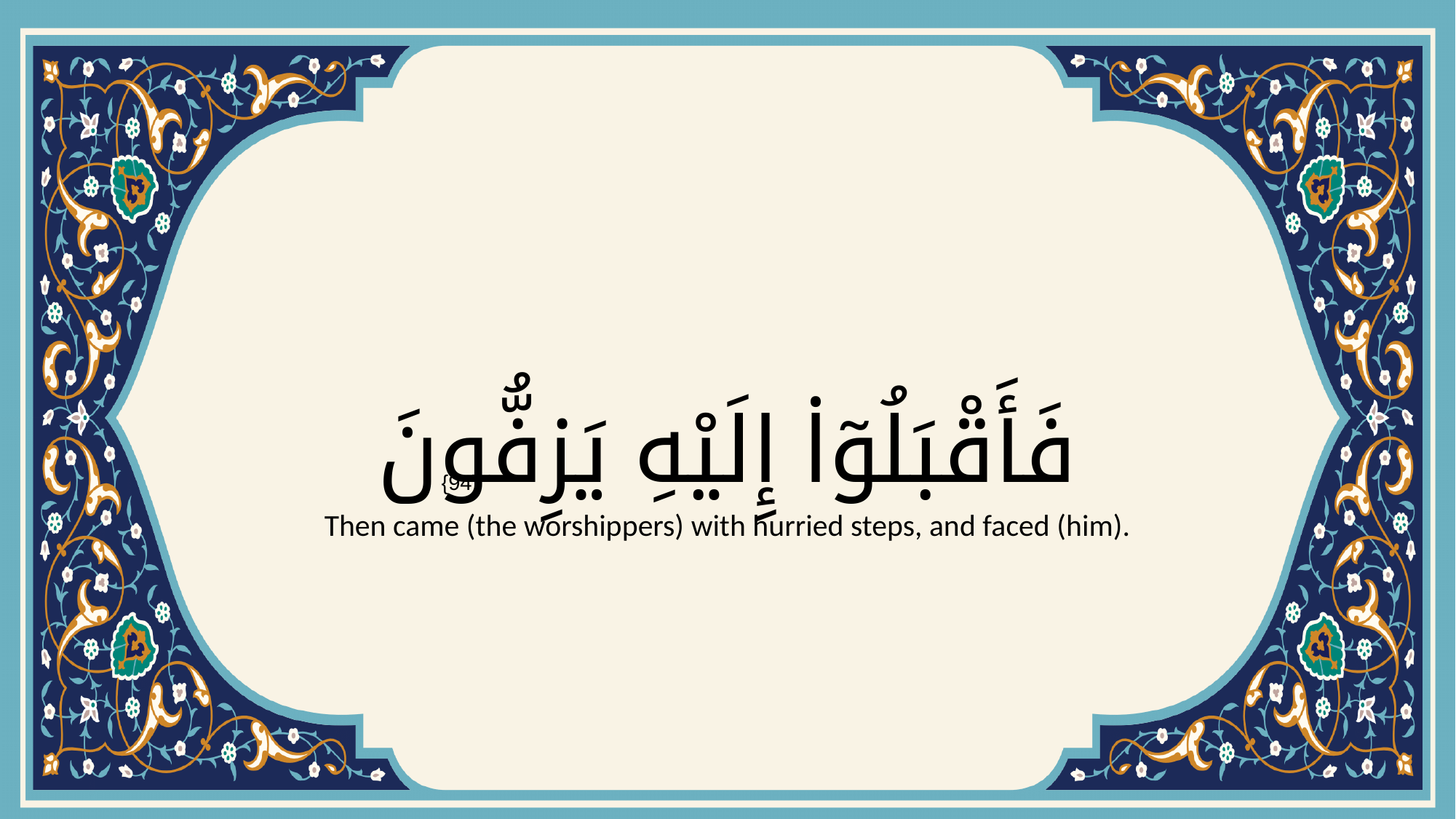

# فَأَقْبَلُوٓا۟ إِلَيْهِ يَزِفُّونَ
{94}
Then came (the worshippers) with hurried steps, and faced (him).